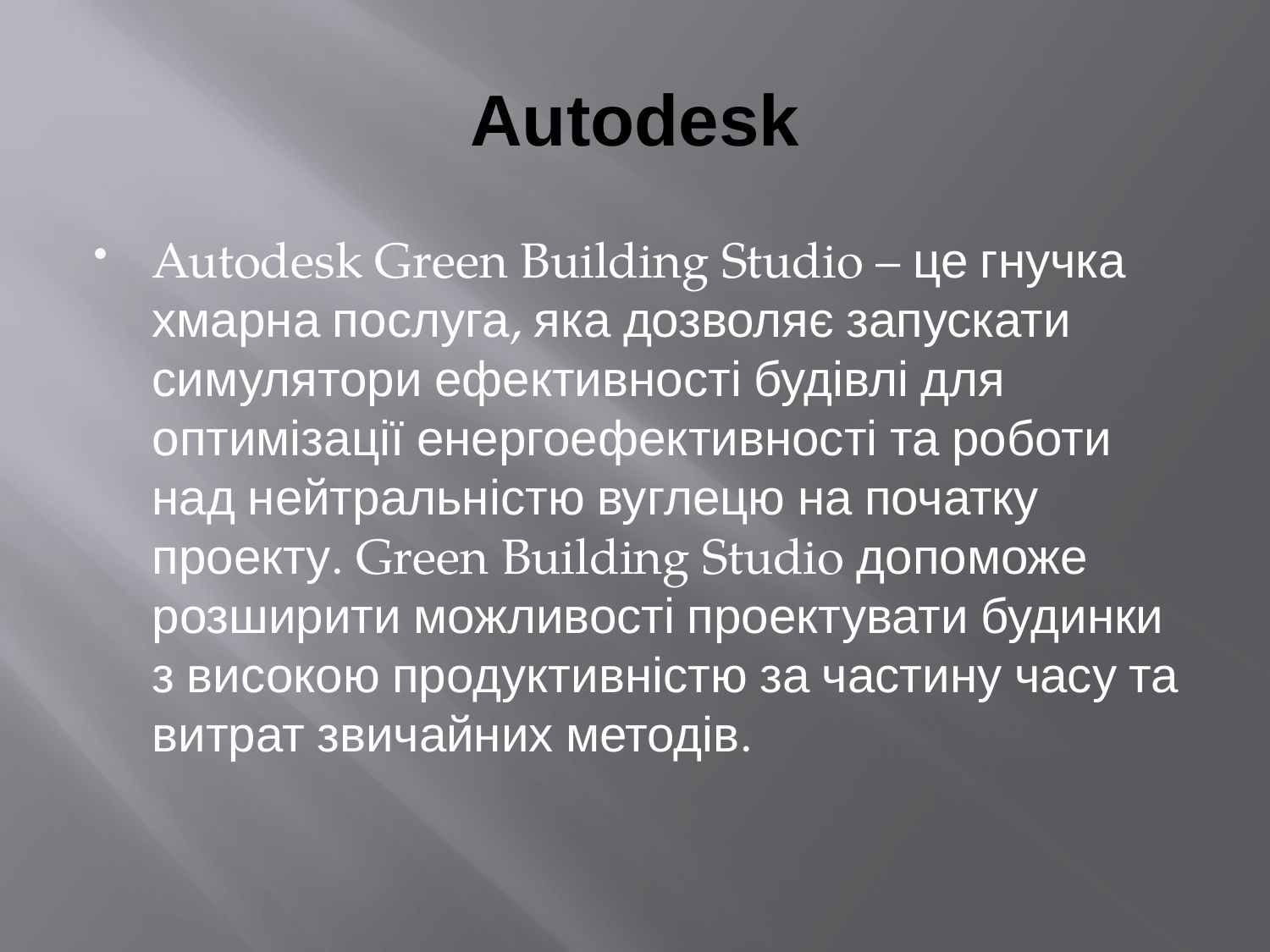

# Autodesk
Autodesk Green Building Studio – це гнучка хмарна послуга, яка дозволяє запускати симулятори ефективності будівлі для оптимізації енергоефективності та роботи над нейтральністю вуглецю на початку проекту. Green Building Studio допоможе розширити можливості проектувати будинки з високою продуктивністю за частину часу та витрат звичайних методів.